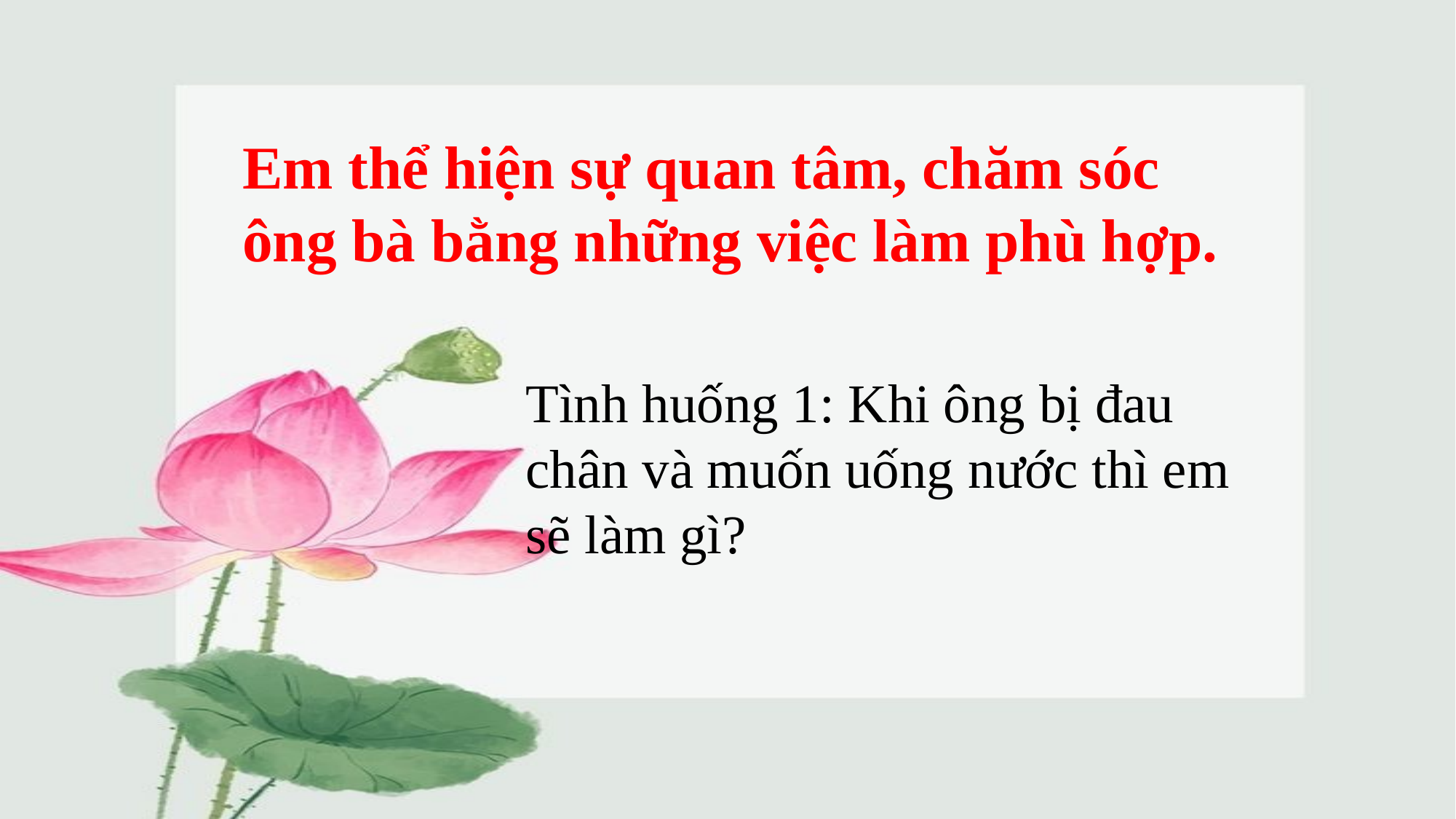

Em thể hiện sự quan tâm, chăm sóc ông bà bằng những việc làm phù hợp.
Tình huống 1: Khi ông bị đau chân và muốn uống nước thì em sẽ làm gì?